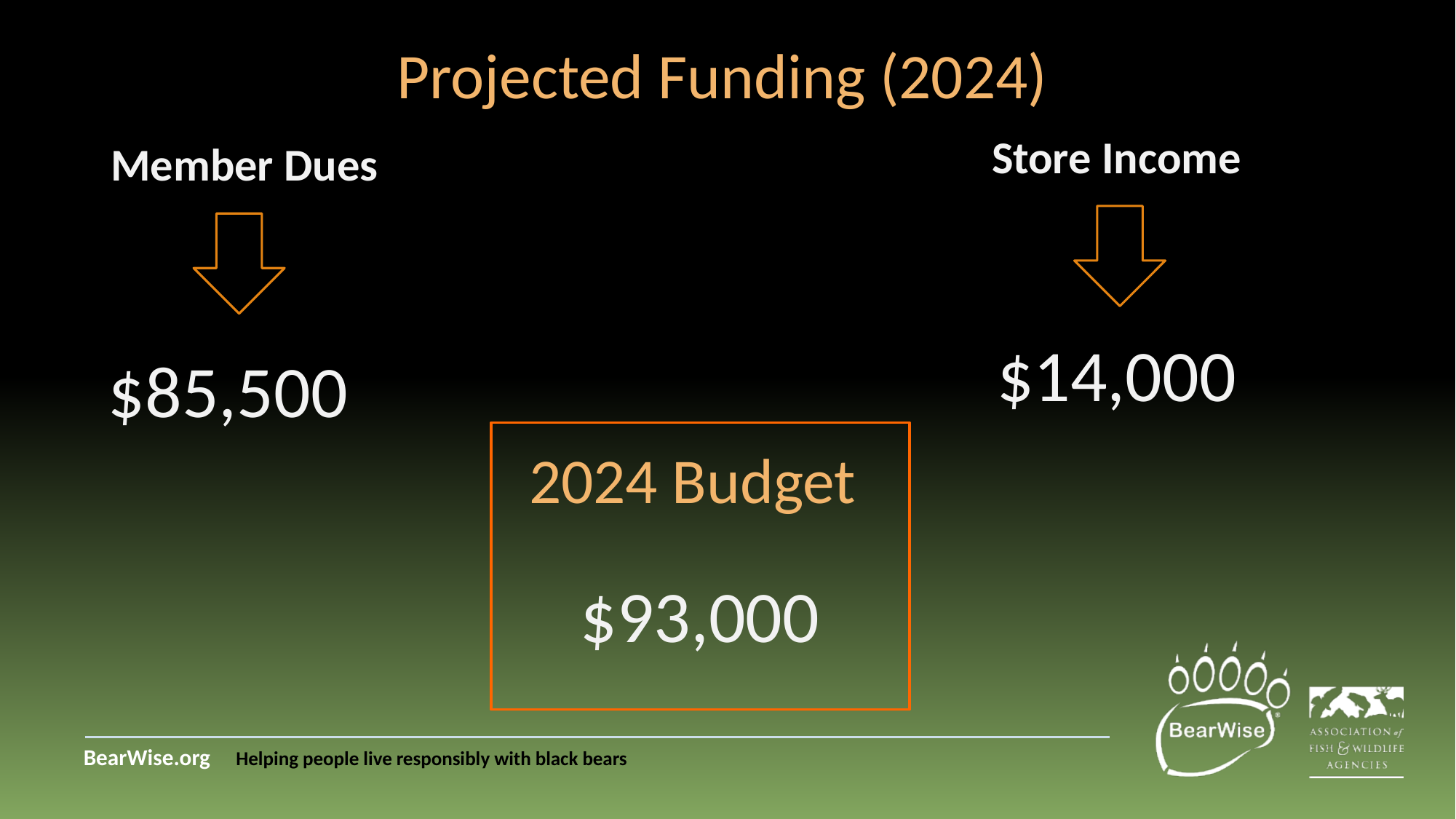

Projected Funding (2024)
Store Income
Member Dues

  $14,000
  $85,500

2024 Budget
  $93,000